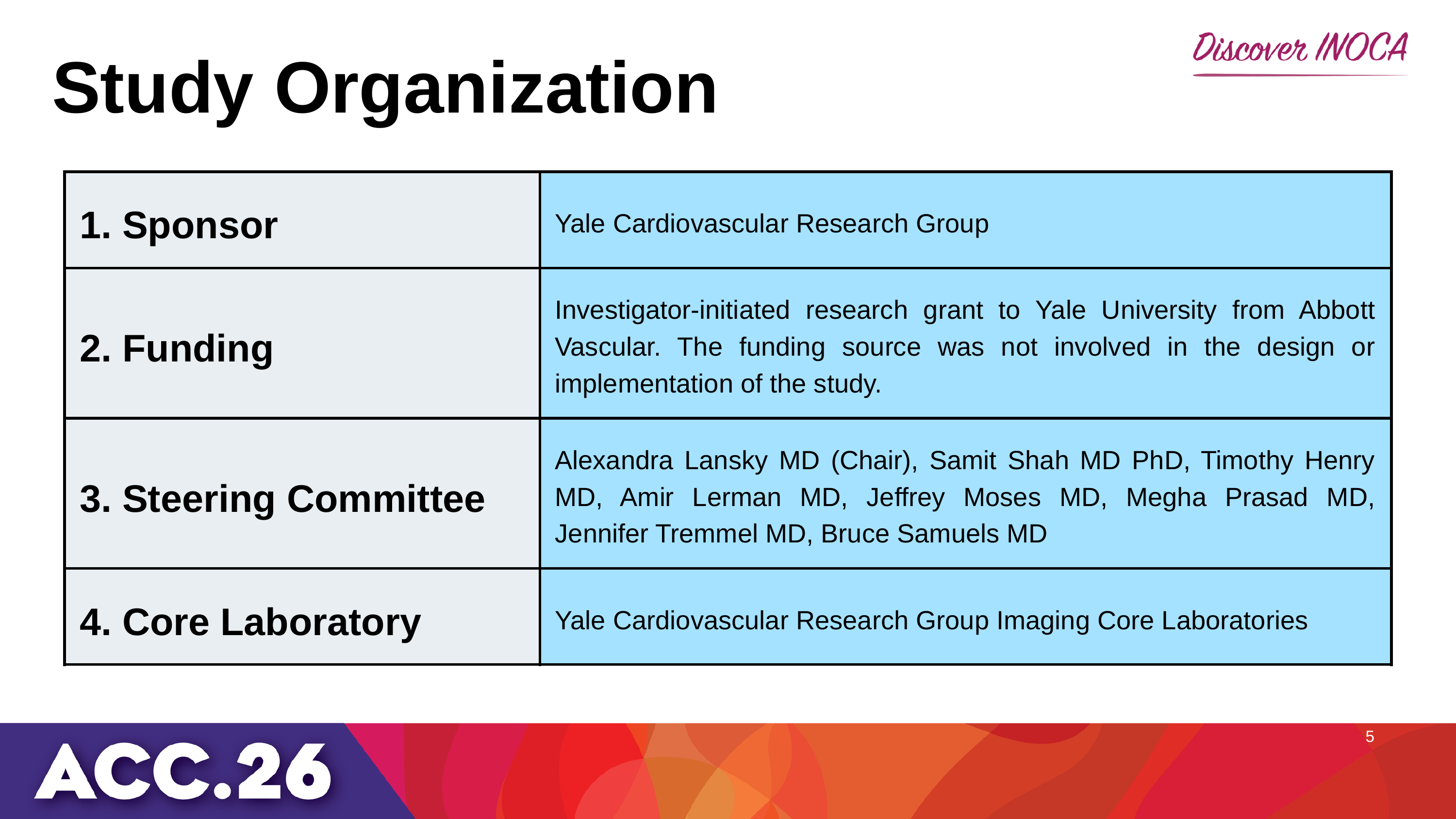

Study Organization
| 1. Sponsor | Yale Cardiovascular Research Group |
| --- | --- |
| 2. Funding | Investigator-initiated research grant to Yale University from Abbott Vascular. The funding source was not involved in the design or implementation of the study. |
| 3. Steering Committee | Alexandra Lansky MD (Chair), Samit Shah MD PhD, Timothy Henry MD, Amir Lerman MD, Jeffrey Moses MD, Megha Prasad MD, Jennifer Tremmel MD, Bruce Samuels MD |
| 4. Core Laboratory | Yale Cardiovascular Research Group Imaging Core Laboratories |
5